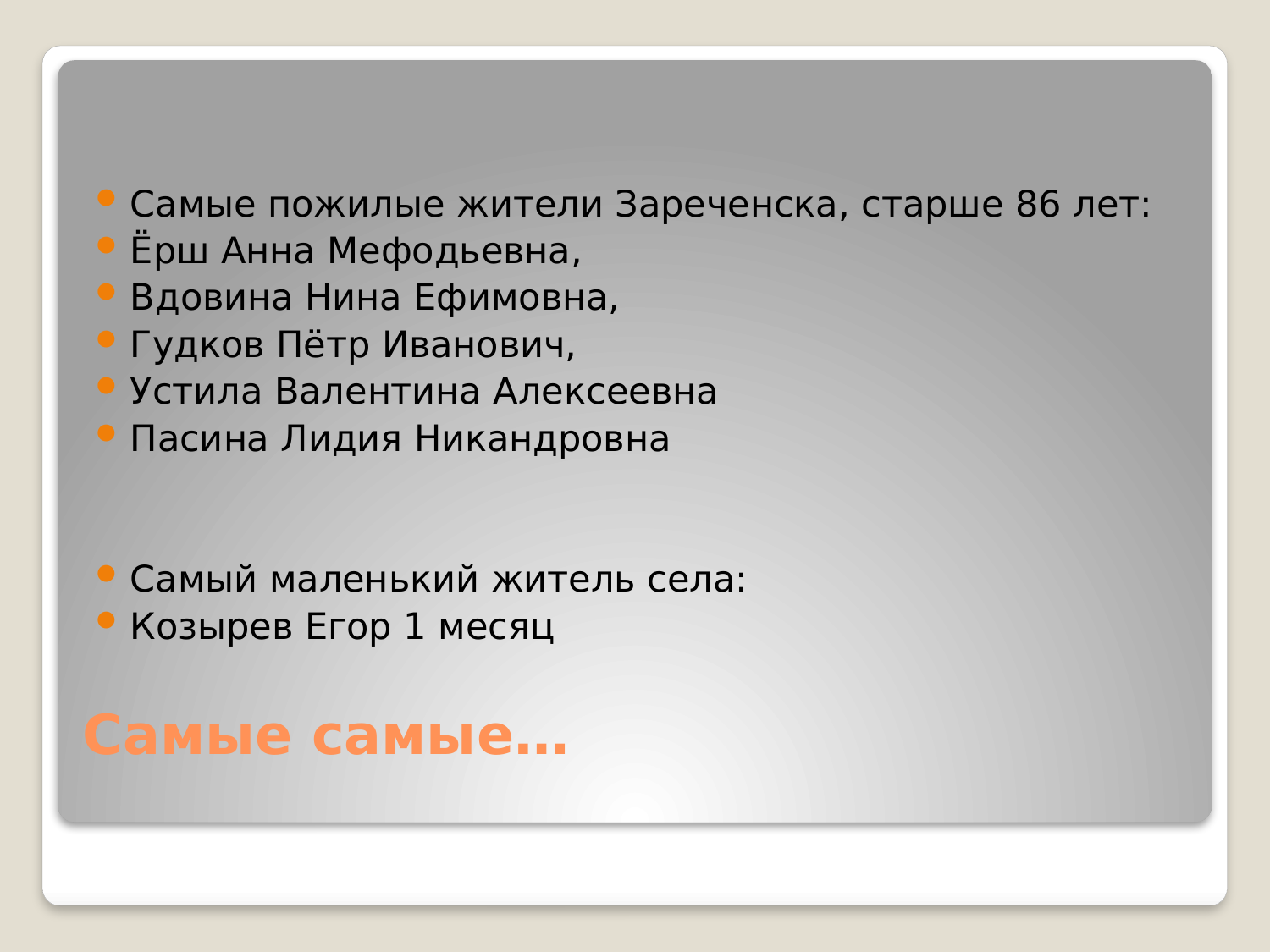

Самые пожилые жители Зареченска, старше 86 лет:
Ёрш Анна Мефодьевна,
Вдовина Нина Ефимовна,
Гудков Пётр Иванович,
Устила Валентина Алексеевна
Пасина Лидия Никандровна

Самый маленький житель села:
Козырев Егор 1 месяц
# Самые самые…